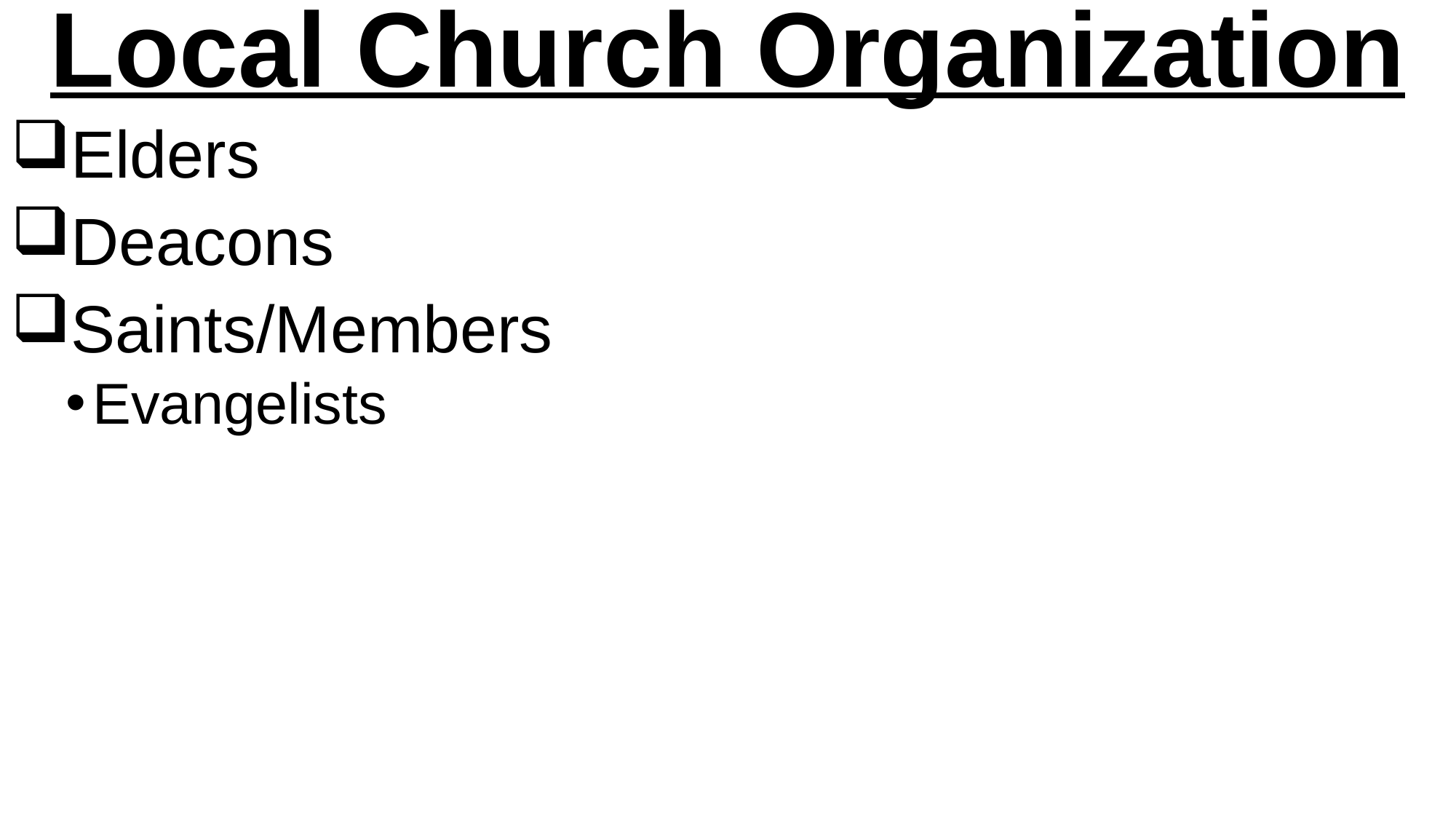

# Local Church Organization
Elders
Deacons
Saints/Members
Evangelists